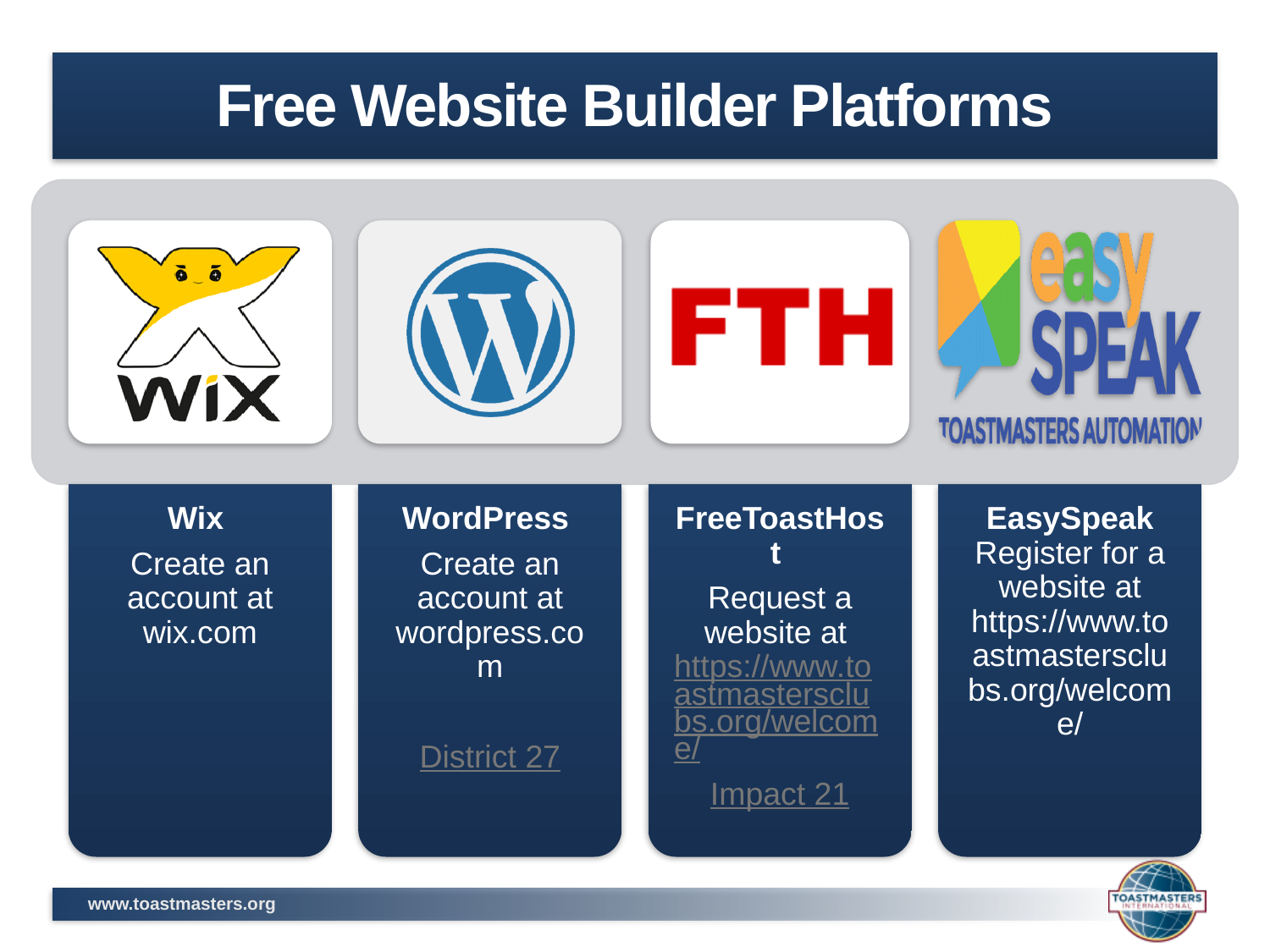

# Free Website Builder Platforms
Wix
Create an account at wix.com
WordPress
Create an account at wordpress.com

District 27
FreeToastHost
Request a website at https://www.toastmastersclubs.org/welcome/
Impact 21
EasySpeak Register for a website at https://www.toastmastersclubs.org/welcome/